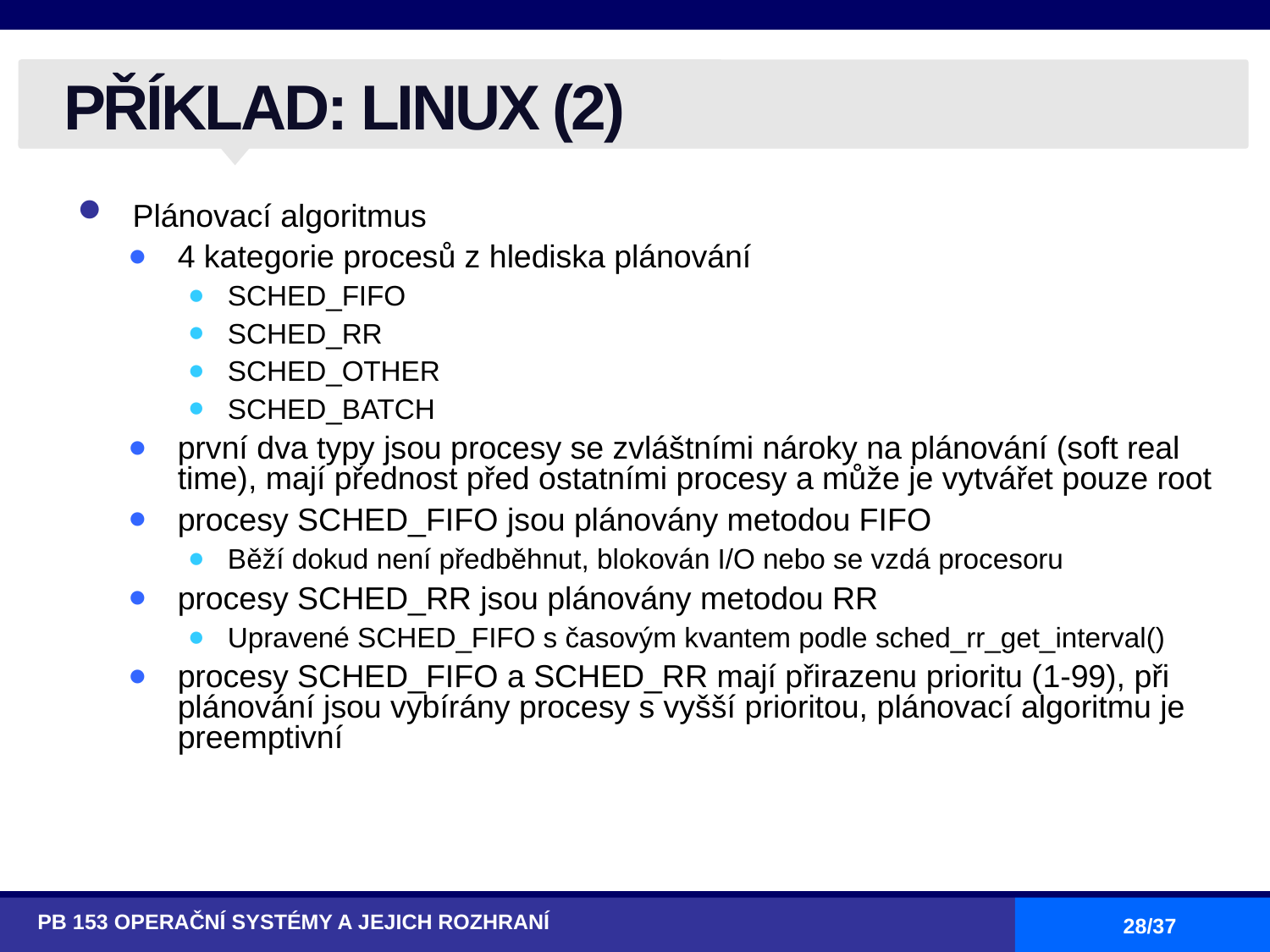

# PŘÍKLAD: LINUX (2)
Plánovací algoritmus
4 kategorie procesů z hlediska plánování
SCHED_FIFO
SCHED_RR
SCHED_OTHER
SCHED_BATCH
první dva typy jsou procesy se zvláštními nároky na plánování (soft real time), mají přednost před ostatními procesy a může je vytvářet pouze root
procesy SCHED_FIFO jsou plánovány metodou FIFO
Běží dokud není předběhnut, blokován I/O nebo se vzdá procesoru
procesy SCHED_RR jsou plánovány metodou RR
Upravené SCHED_FIFO s časovým kvantem podle sched_rr_get_interval()
procesy SCHED_FIFO a SCHED_RR mají přirazenu prioritu (1-99), při plánování jsou vybírány procesy s vyšší prioritou, plánovací algoritmu je preemptivní
PB 153 OPERAČNÍ SYSTÉMY A JEJICH ROZHRANÍ